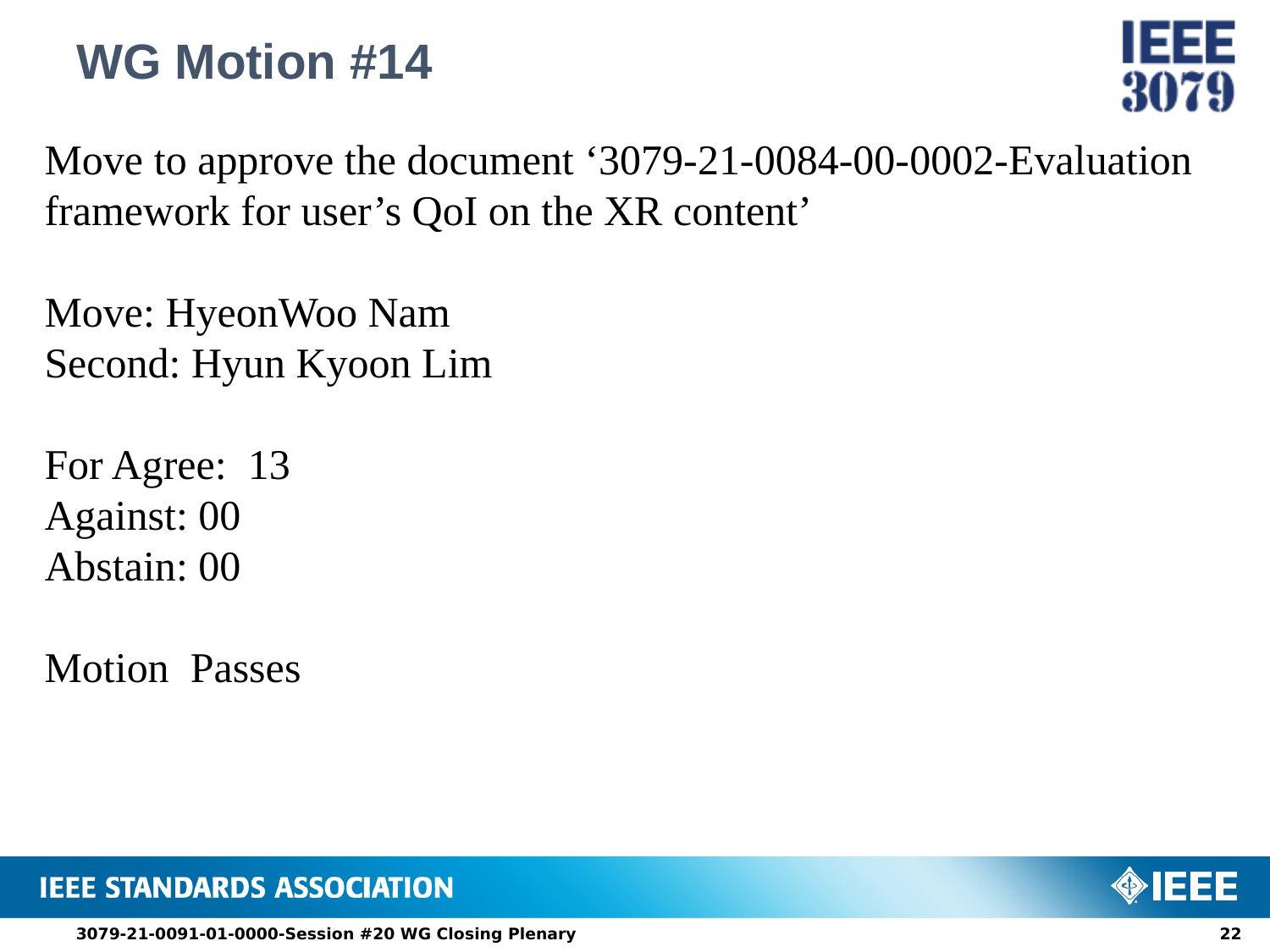

# WG Motion #14
Move to approve the document ‘3079-21-0084-00-0002-Evaluation framework for user’s QoI on the XR content’

Move: HyeonWoo Nam
Second: Hyun Kyoon Lim

For Agree:  13
Against: 00
Abstain: 00

Motion  Passes
3079-21-0091-01-0000-Session #20 WG Closing Plenary
22